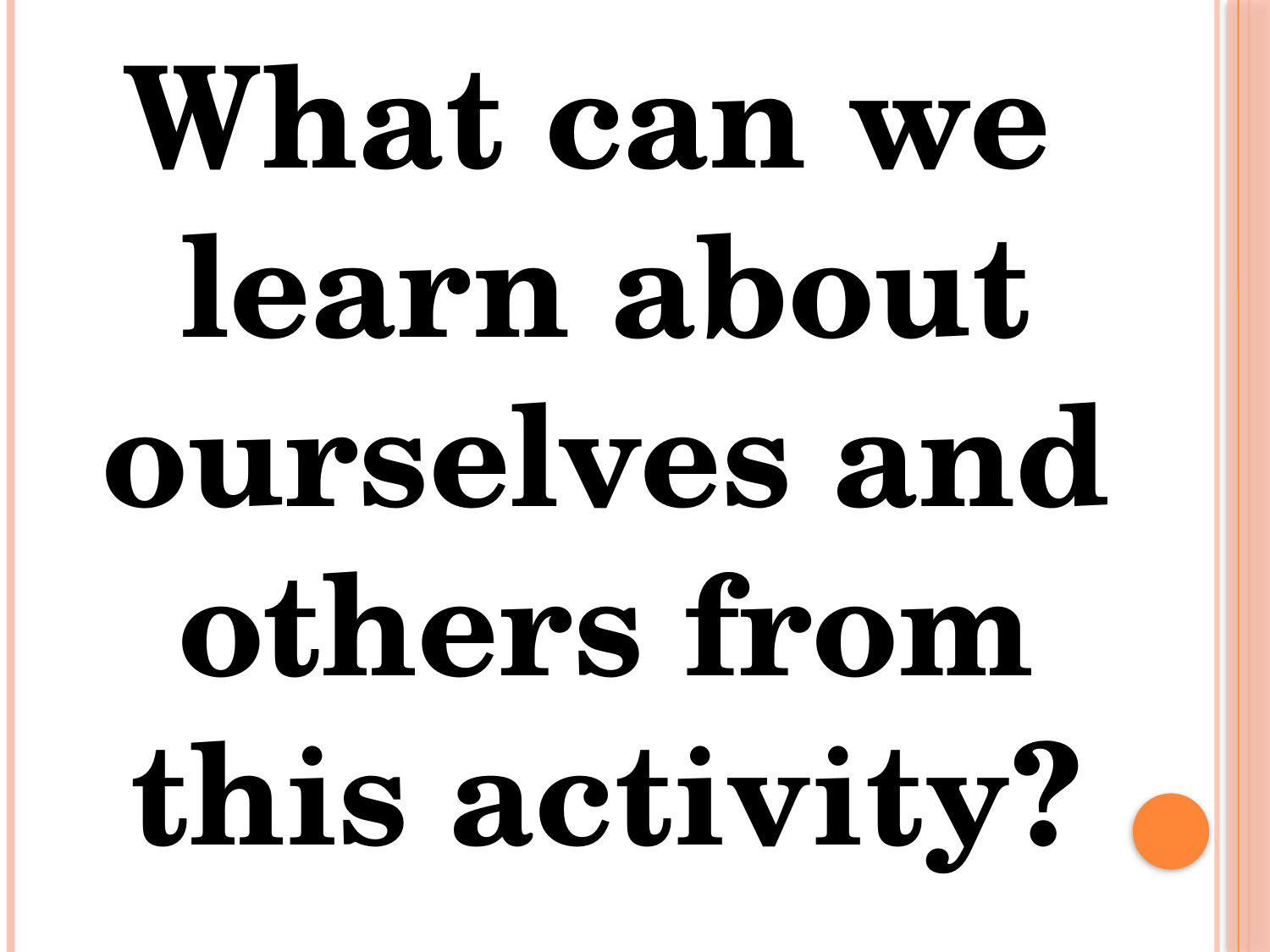

What can we learn about ourselves and others from this activity?